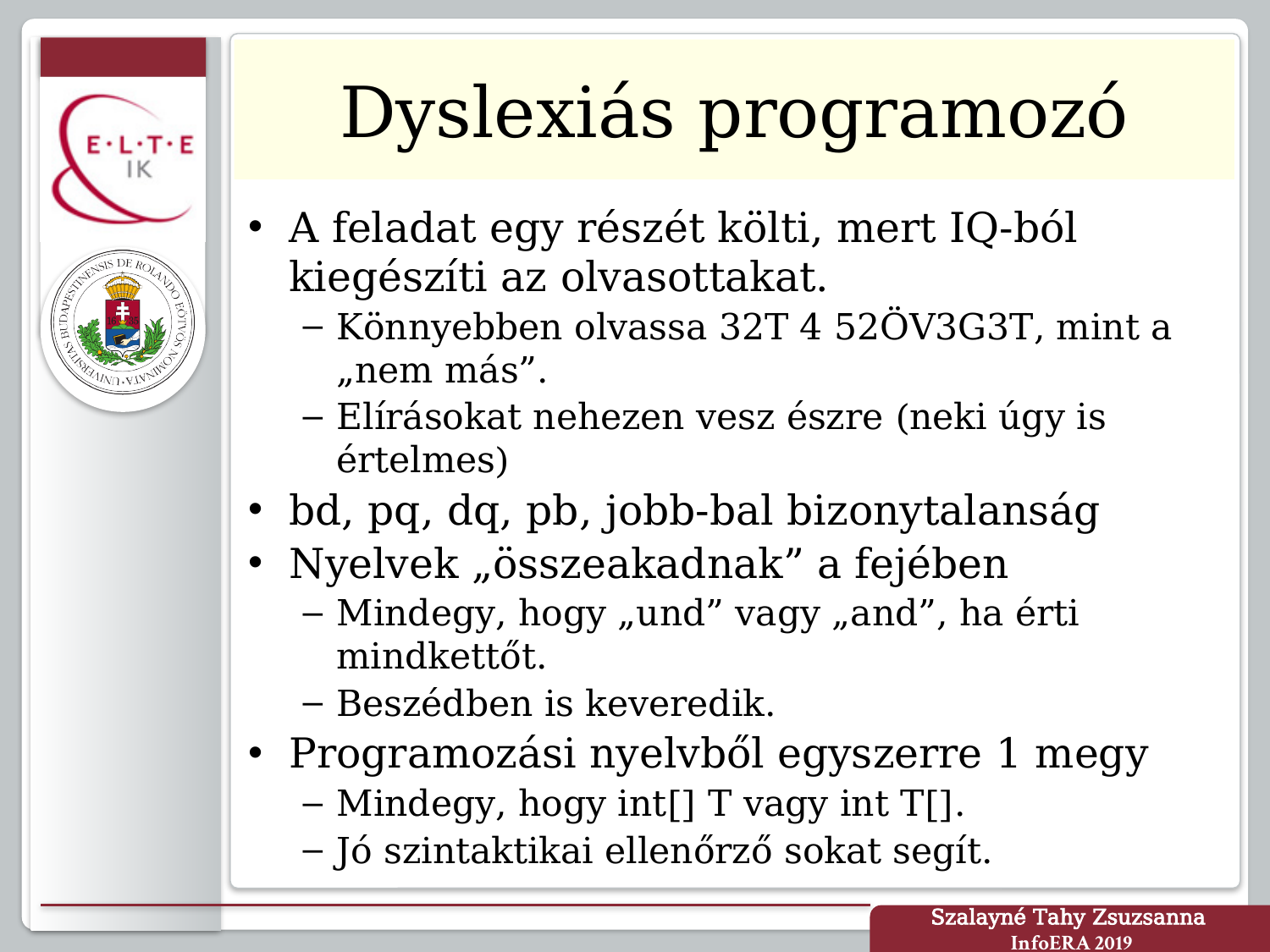

# Dyslexiás programozó
A feladat egy részét költi, mert IQ-ból kiegészíti az olvasottakat.
Könnyebben olvassa 32T 4 52ÖV3G3T, mint a „nem más”.
Elírásokat nehezen vesz észre (neki úgy is értelmes)
bd, pq, dq, pb, jobb-bal bizonytalanság
Nyelvek „összeakadnak” a fejében
Mindegy, hogy „und” vagy „and”, ha érti mindkettőt.
Beszédben is keveredik.
Programozási nyelvből egyszerre 1 megy
Mindegy, hogy int[] T vagy int T[].
Jó szintaktikai ellenőrző sokat segít.
Szalayné Tahy Zsuzsanna
InfoERA 2019